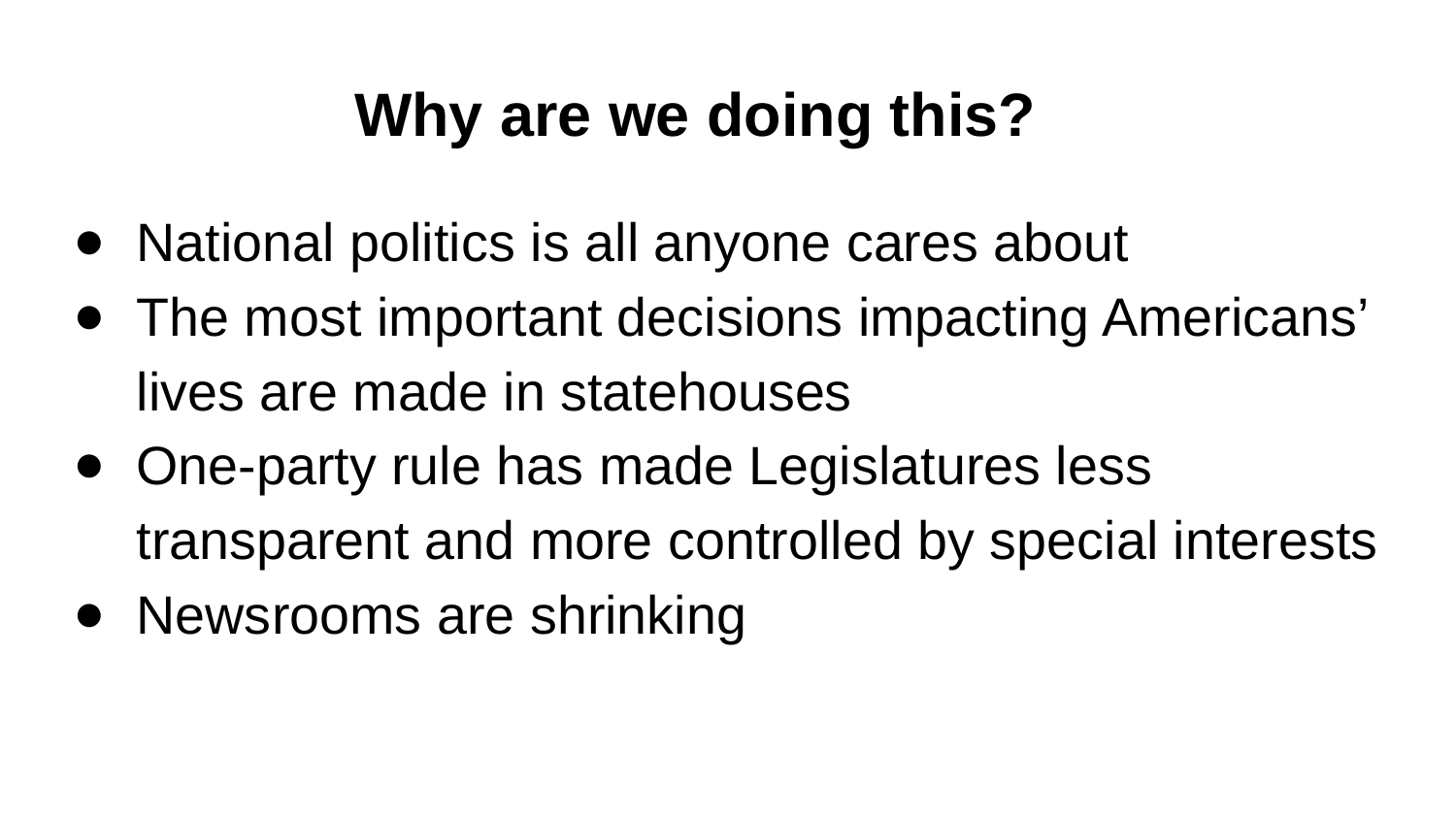

# Why are we doing this?
National politics is all anyone cares about
The most important decisions impacting Americans’ lives are made in statehouses
One-party rule has made Legislatures less transparent and more controlled by special interests
Newsrooms are shrinking